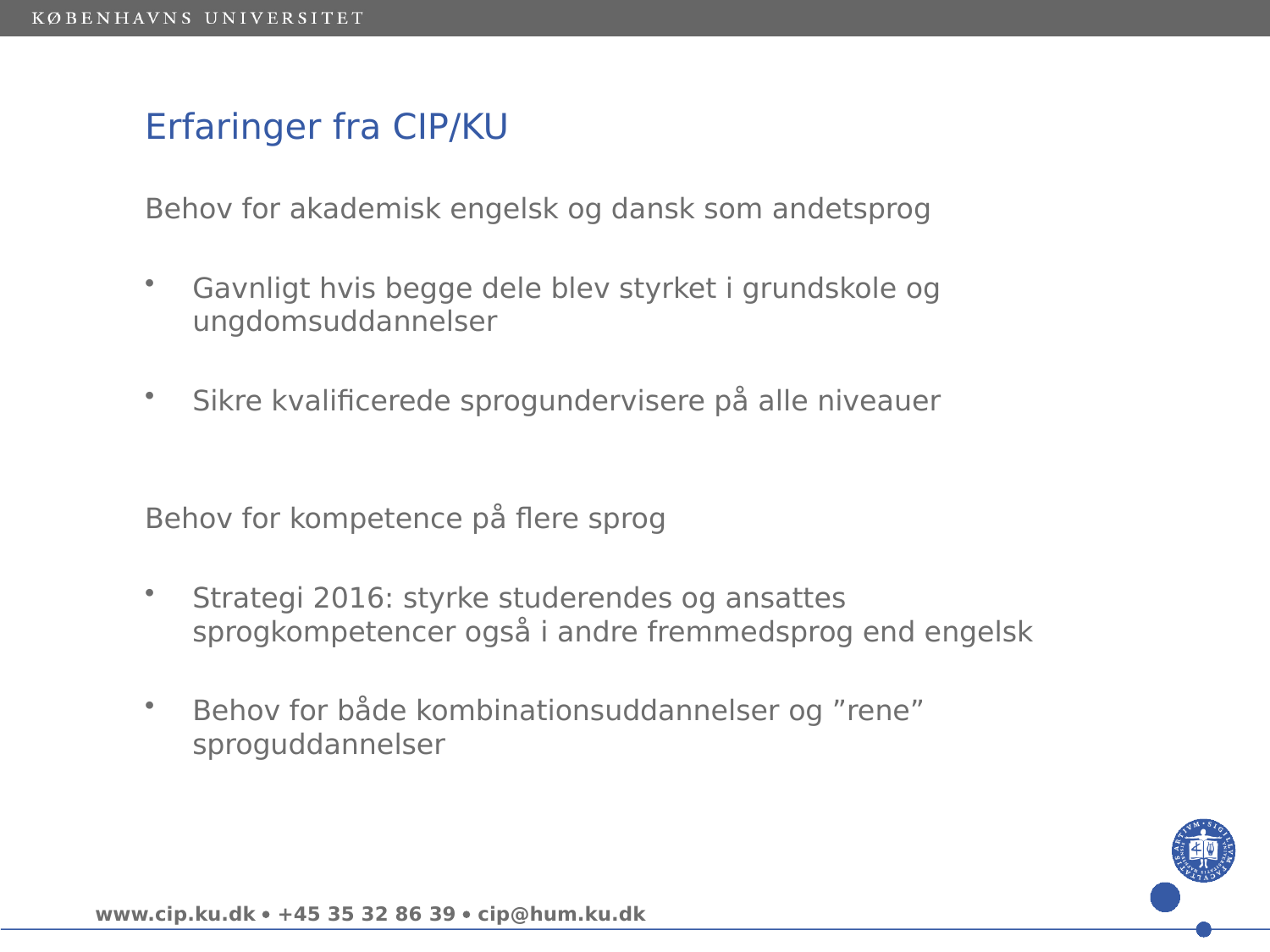

# Erfaringer fra CIP/KU
Behov for akademisk engelsk og dansk som andetsprog

Gavnligt hvis begge dele blev styrket i grundskole og ungdomsuddannelser

Sikre kvalificerede sprogundervisere på alle niveauer

Behov for kompetence på flere sprog

Strategi 2016: styrke studerendes og ansattes sprogkompetencer også i andre fremmedsprog end engelsk

Behov for både kombinationsuddannelser og ”rene” sproguddannelser